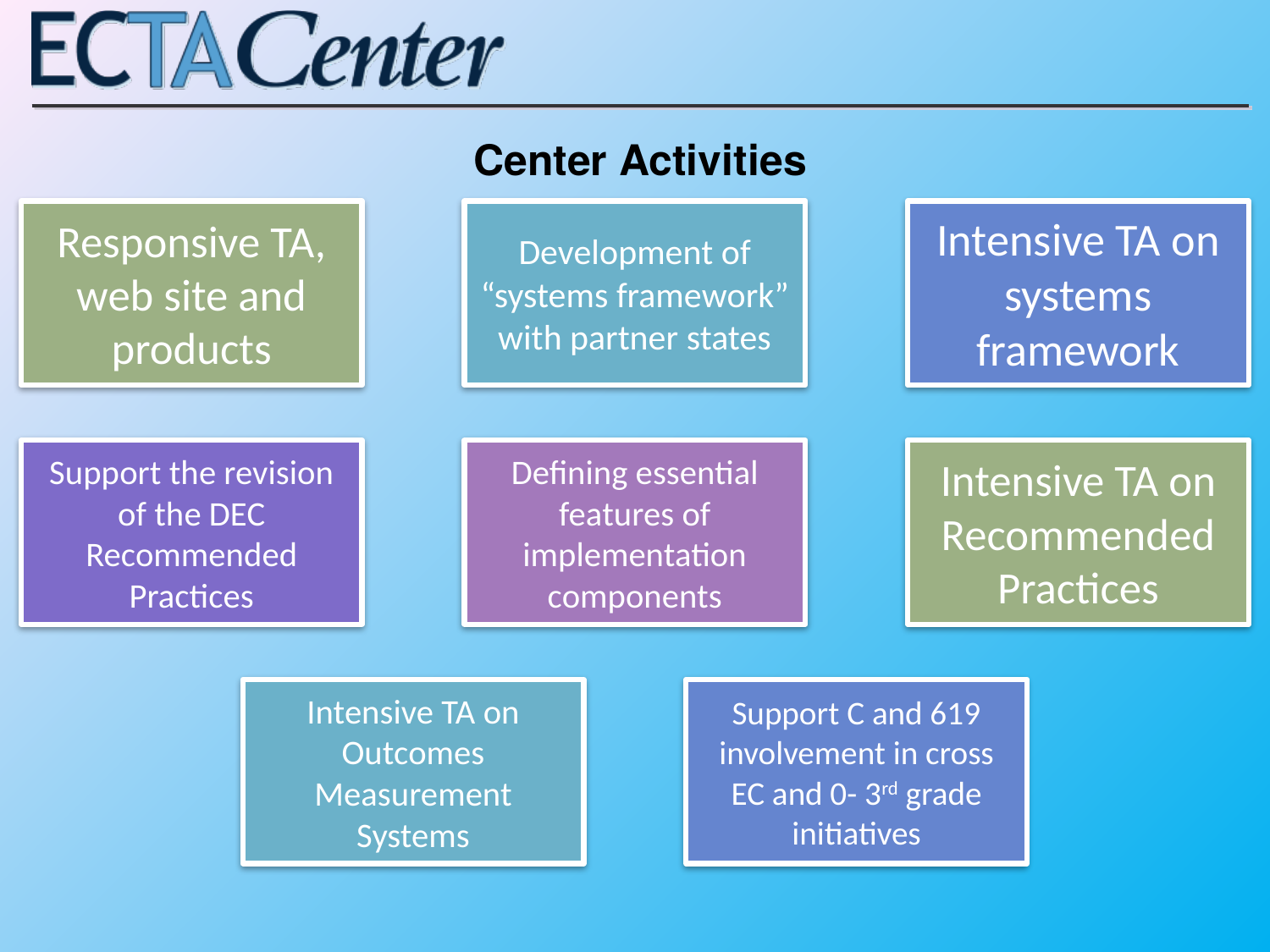

# Center Activities
Responsive TA, web site and products
Development of “systems framework” with partner states
Intensive TA on systems framework
Support the revision of the DEC Recommended Practices
Defining essential features of implementation components
Intensive TA on Recommended Practices
Intensive TA on Outcomes Measurement Systems
Support C and 619 involvement in cross EC and 0- 3rd grade initiatives